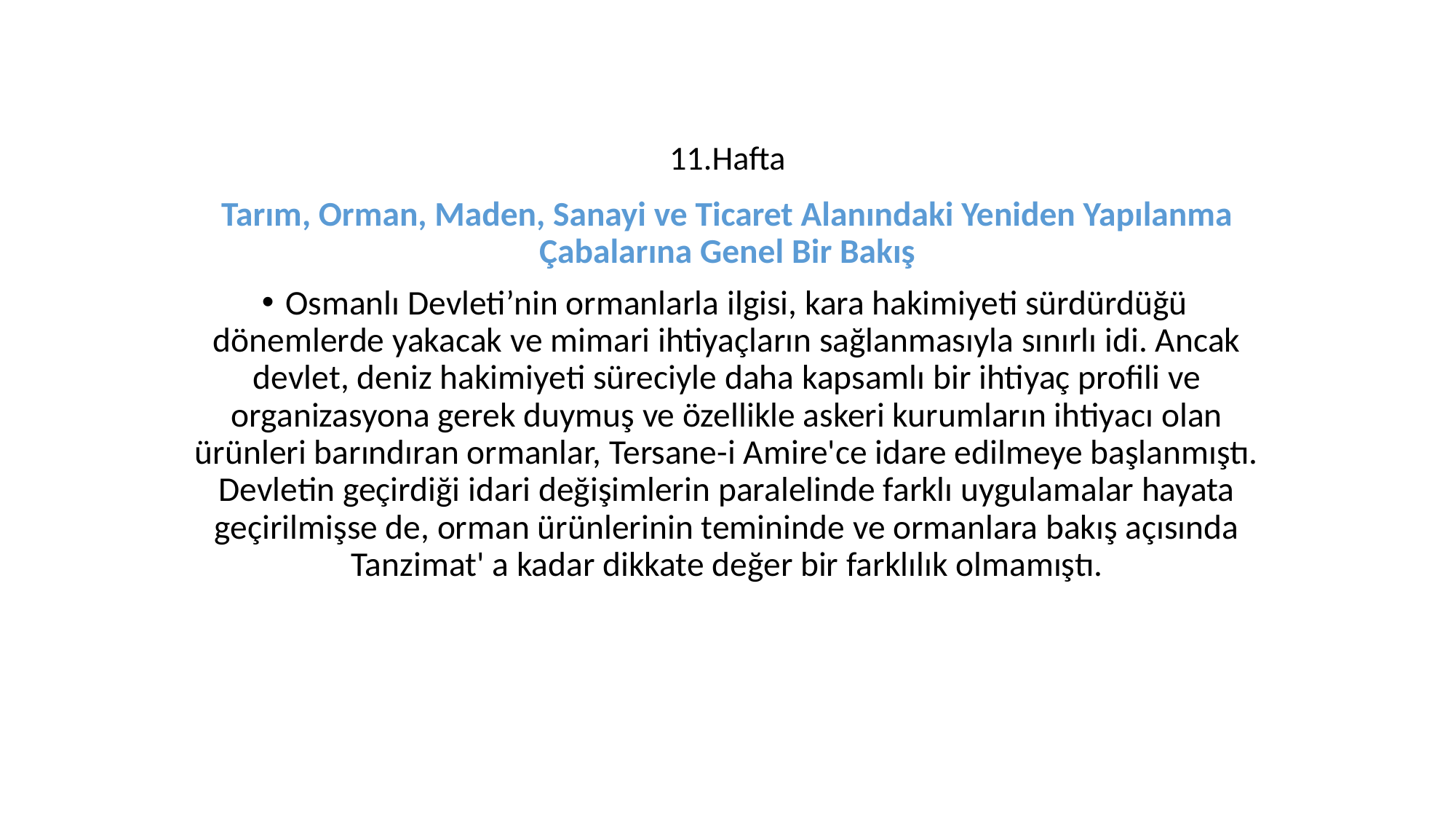

# 11.Hafta
Tarım, Orman, Maden, Sanayi ve Ticaret Alanındaki Yeniden Yapılanma Çabalarına Genel Bir Bakış
 Osmanlı Devleti’nin ormanlarla ilgisi, kara hakimiyeti sürdürdüğü dönemlerde yakacak ve mimari ihtiyaçların sağlanmasıyla sınırlı idi. Ancak devlet, deniz hakimiyeti süreciyle daha kapsamlı bir ihtiyaç profili ve organizasyona gerek duymuş ve özellikle askeri kurumların ihtiyacı olan ürünleri barındıran ormanlar, Tersane-i Amire'ce idare edilmeye başlanmıştı. Devletin geçirdiği idari değişimlerin paralelinde farklı uygulamalar hayata geçirilmişse de, orman ürünlerinin temininde ve ormanlara bakış açısında Tanzimat' a kadar dikkate değer bir farklılık olmamıştı.